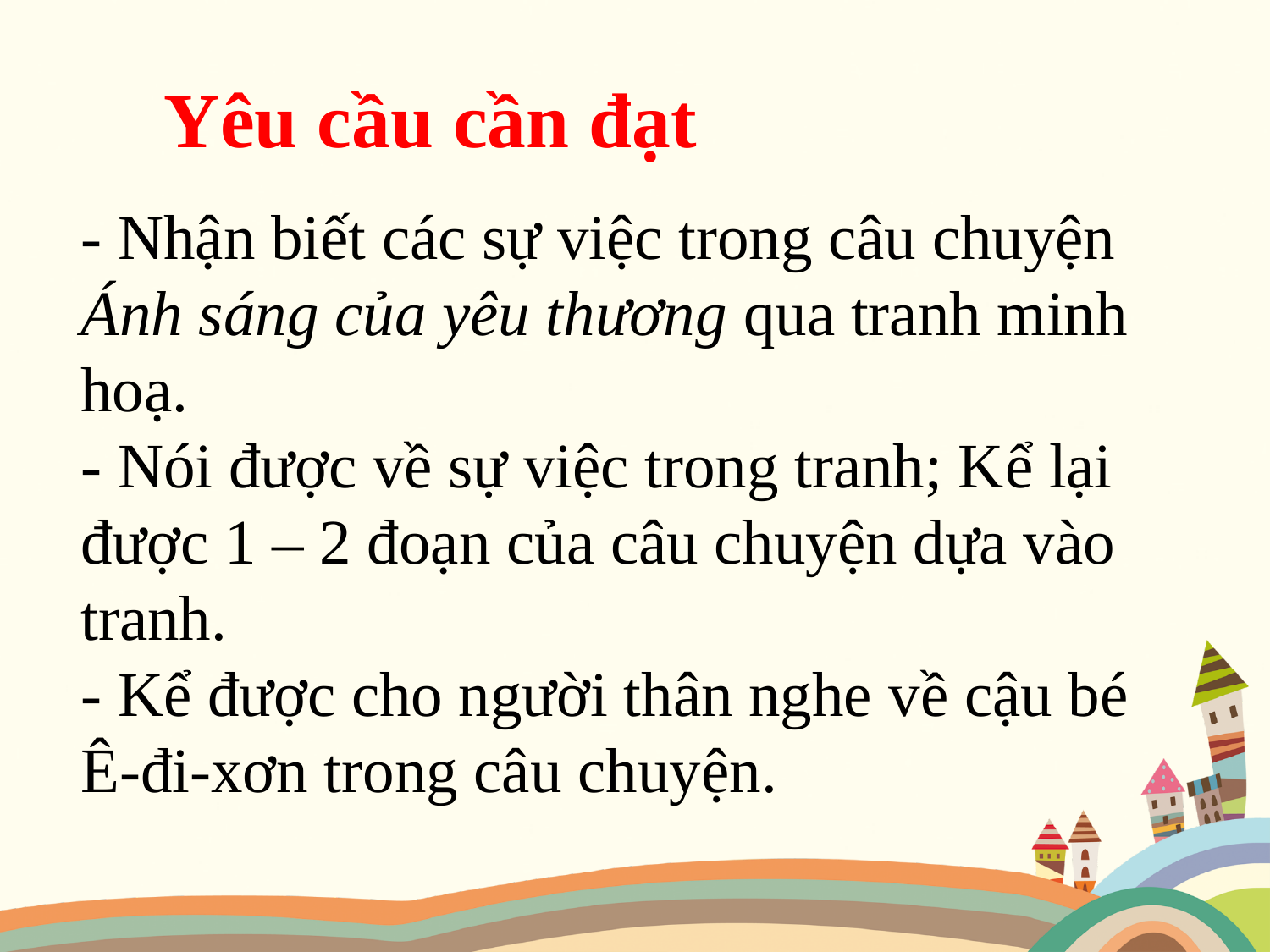

Yêu cầu cần đạt
- Nhận biết các sự việc trong câu chuyện Ánh sáng của yêu thương qua tranh minh hoạ.
- Nói được về sự việc trong tranh; Kể lại được 1 – 2 đoạn của câu chuyện dựa vào tranh.
- Kể được cho người thân nghe về cậu bé Ê-đi-xơn trong câu chuyện.